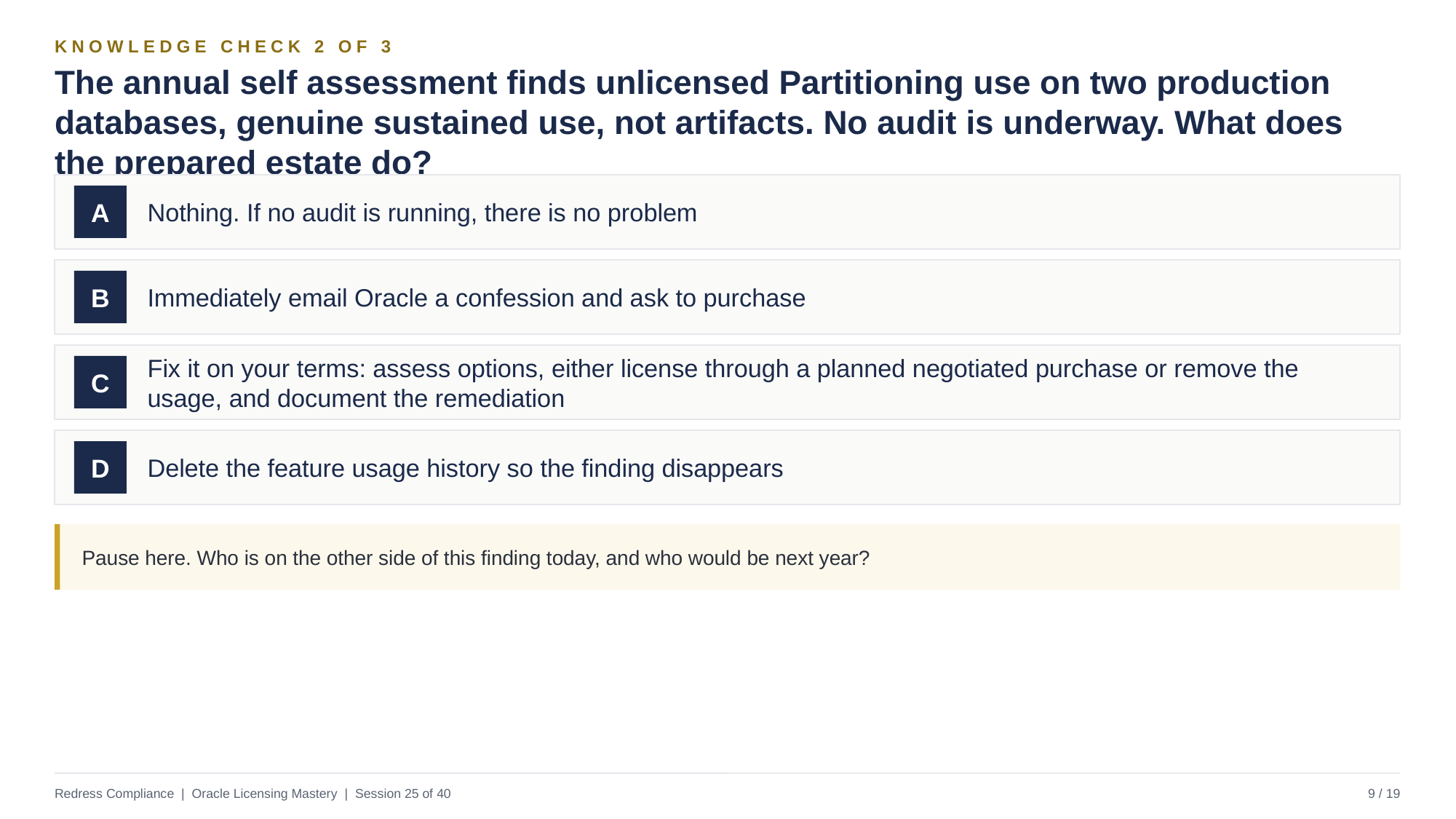

KNOWLEDGE CHECK 2 OF 3
The annual self assessment finds unlicensed Partitioning use on two production databases, genuine sustained use, not artifacts. No audit is underway. What does the prepared estate do?

Nothing. If no audit is running, there is no problem

A

Immediately email Oracle a confession and ask to purchase

B

Fix it on your terms: assess options, either license through a planned negotiated purchase or remove the usage, and document the remediation

C

Delete the feature usage history so the finding disappears

D

Pause here. Who is on the other side of this finding today, and who would be next year?

Redress Compliance  |  Oracle Licensing Mastery  |  Session 25 of 40
9 / 19